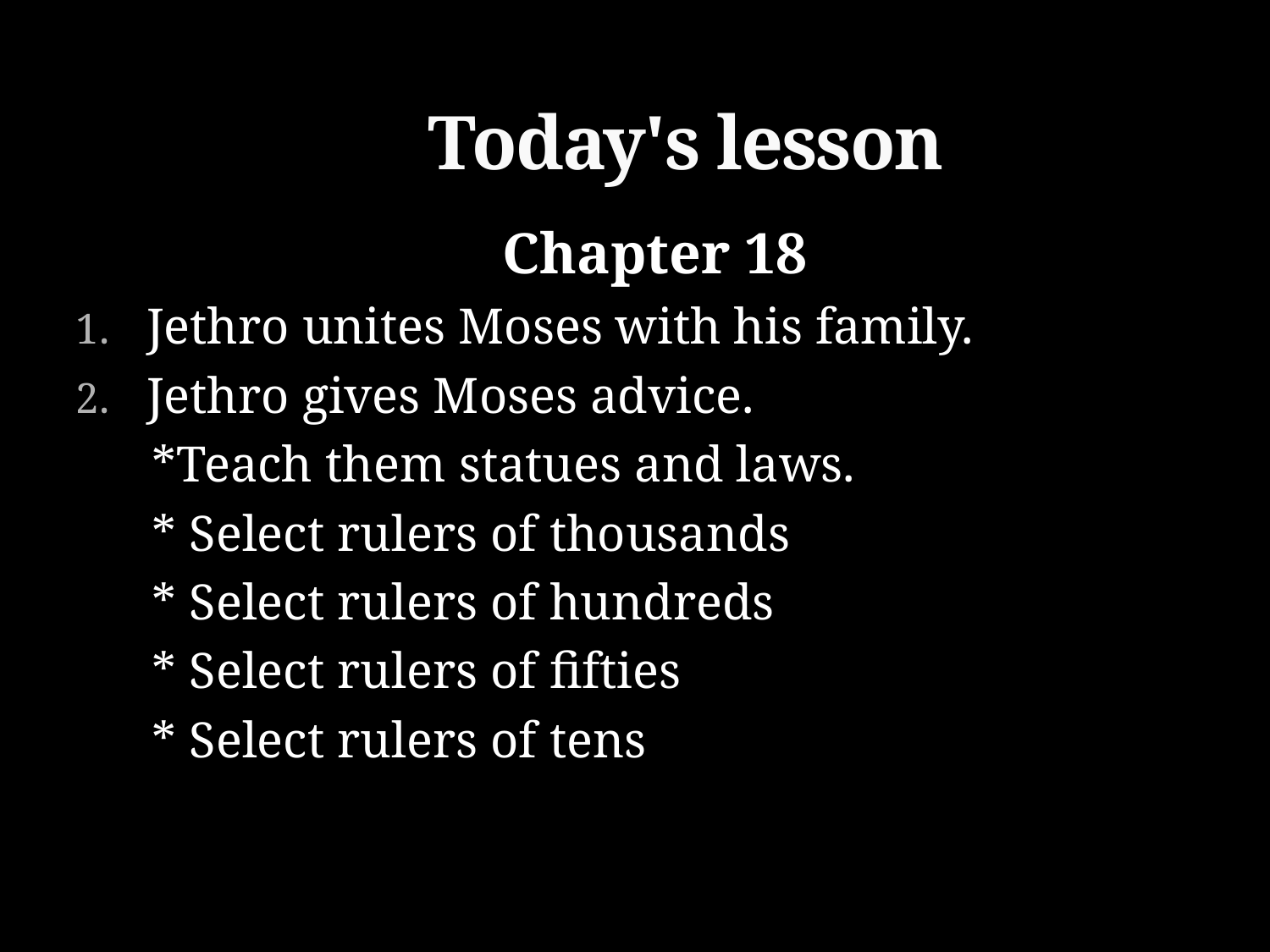

# Today's lesson
                                    Chapter 18
Jethro unites Moses with his family.
Jethro gives Moses advice.
      *Teach them statues and laws.
      * Select rulers of thousands
      * Select rulers of hundreds
      * Select rulers of fifties
      * Select rulers of tens